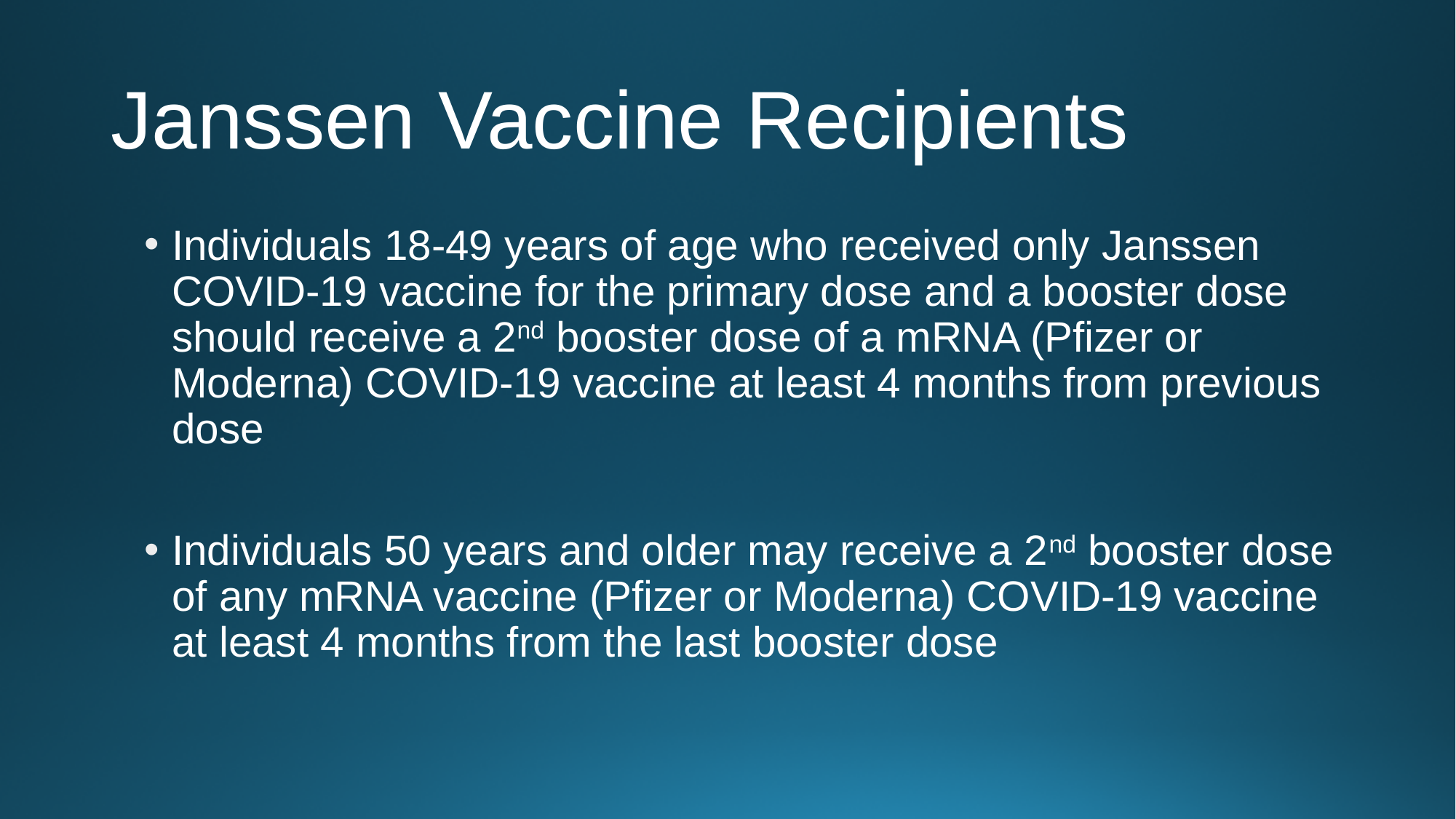

# Janssen Vaccine Recipients
Individuals 18-49 years of age who received only Janssen COVID-19 vaccine for the primary dose and a booster dose should receive a 2nd booster dose of a mRNA (Pfizer or Moderna) COVID-19 vaccine at least 4 months from previous dose

Individuals 50 years and older may receive a 2nd booster dose of any mRNA vaccine (Pfizer or Moderna) COVID-19 vaccine at least 4 months from the last booster dose